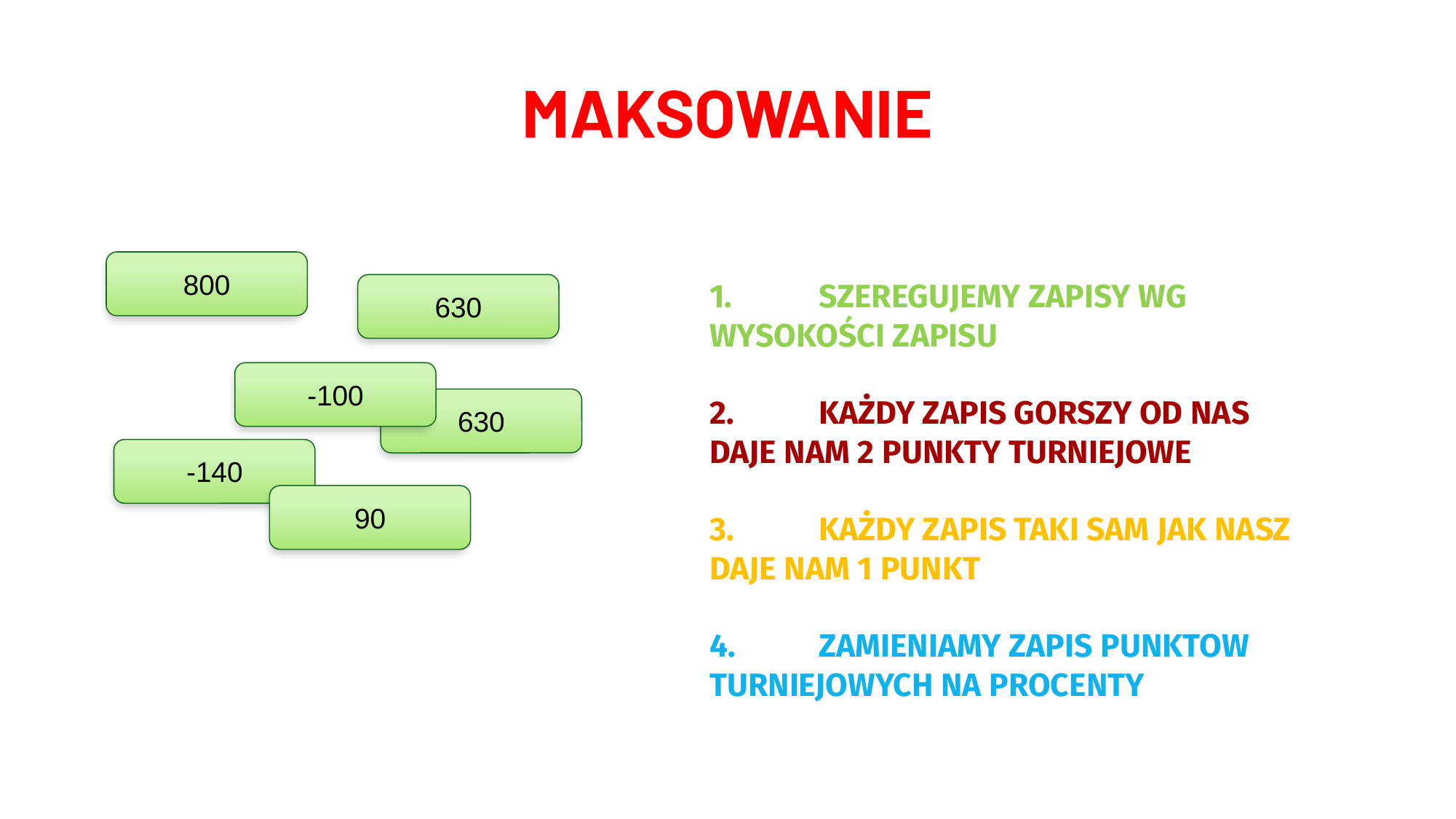

# MAKSOWANIE

800
1.	SZEREGUJEMY ZAPISY WG WYSOKOŚCI ZAPISU

2.	KAŻDY ZAPIS GORSZY OD NAS DAJE NAM 2 PUNKTY TURNIEJOWE

3.	KAŻDY ZAPIS TAKI SAM JAK NASZ DAJE NAM 1 PUNKT

4.	ZAMIENIAMY ZAPIS PUNKTOW TURNIEJOWYCH NA PROCENTY

630
-100
630
-140
90